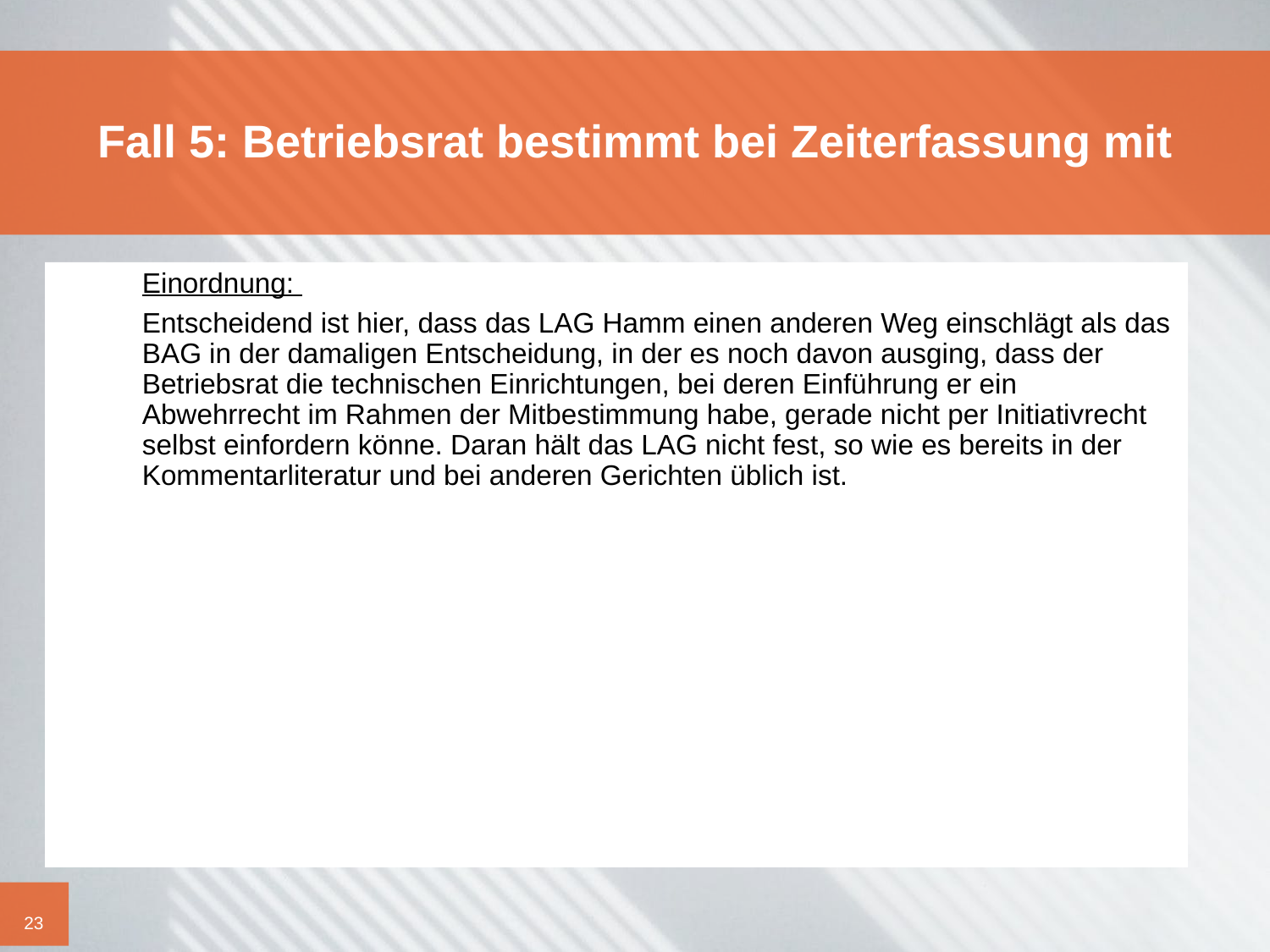

# Fall 5: Betriebsrat bestimmt bei Zeiterfassung mit
	Einordnung:
	Entscheidend ist hier, dass das LAG Hamm einen anderen Weg einschlägt als das BAG in der damaligen Entscheidung, in der es noch davon ausging, dass der Betriebsrat die technischen Einrichtungen, bei deren Einführung er ein Abwehrrecht im Rahmen der Mitbestimmung habe, gerade nicht per Initiativrecht selbst einfordern könne. Daran hält das LAG nicht fest, so wie es bereits in der Kommentarliteratur und bei anderen Gerichten üblich ist.